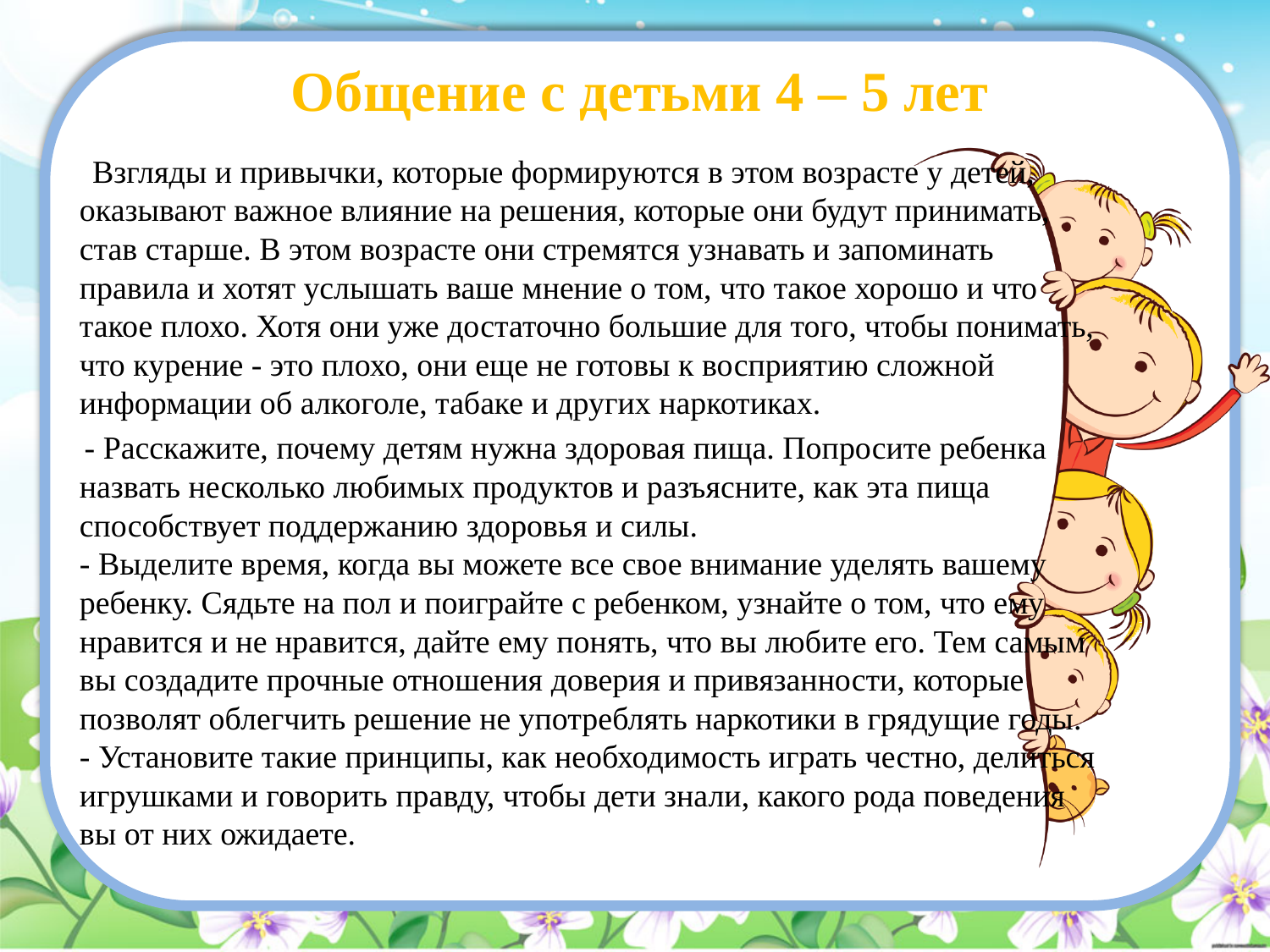

# Общение с детьми 4 – 5 лет
       Взгляды и привычки, которые формируются в этом возрасте у детей, оказывают важное влияние на решения, которые они будут принимать, став старше. В этом возрасте они стремятся узнавать и запоминать правила и хотят услышать ваше мнение о том, что такое хорошо и что такое плохо. Хотя они уже достаточно большие для того, чтобы понимать, что курение - это плохо, они еще не готовы к восприятию сложной информации об алкоголе, табаке и других наркотиках.
      - Расскажите, почему детям нужна здоровая пища. Попросите ребенка назвать несколько любимых продуктов и разъясните, как эта пища способствует поддержанию здоровья и силы.
- Выделите время, когда вы можете все свое внимание уделять вашему ребенку. Сядьте на пол и поиграйте с ребенком, узнайте о том, что ему нравится и не нравится, дайте ему понять, что вы любите его. Тем самым вы создадите прочные отношения доверия и привязанности, которые позволят облегчить решение не употреблять наркотики в грядущие годы.
- Установите такие принципы, как необходимость играть честно, делиться игрушками и говорить правду, чтобы дети знали, какого рода поведения вы от них ожидаете.